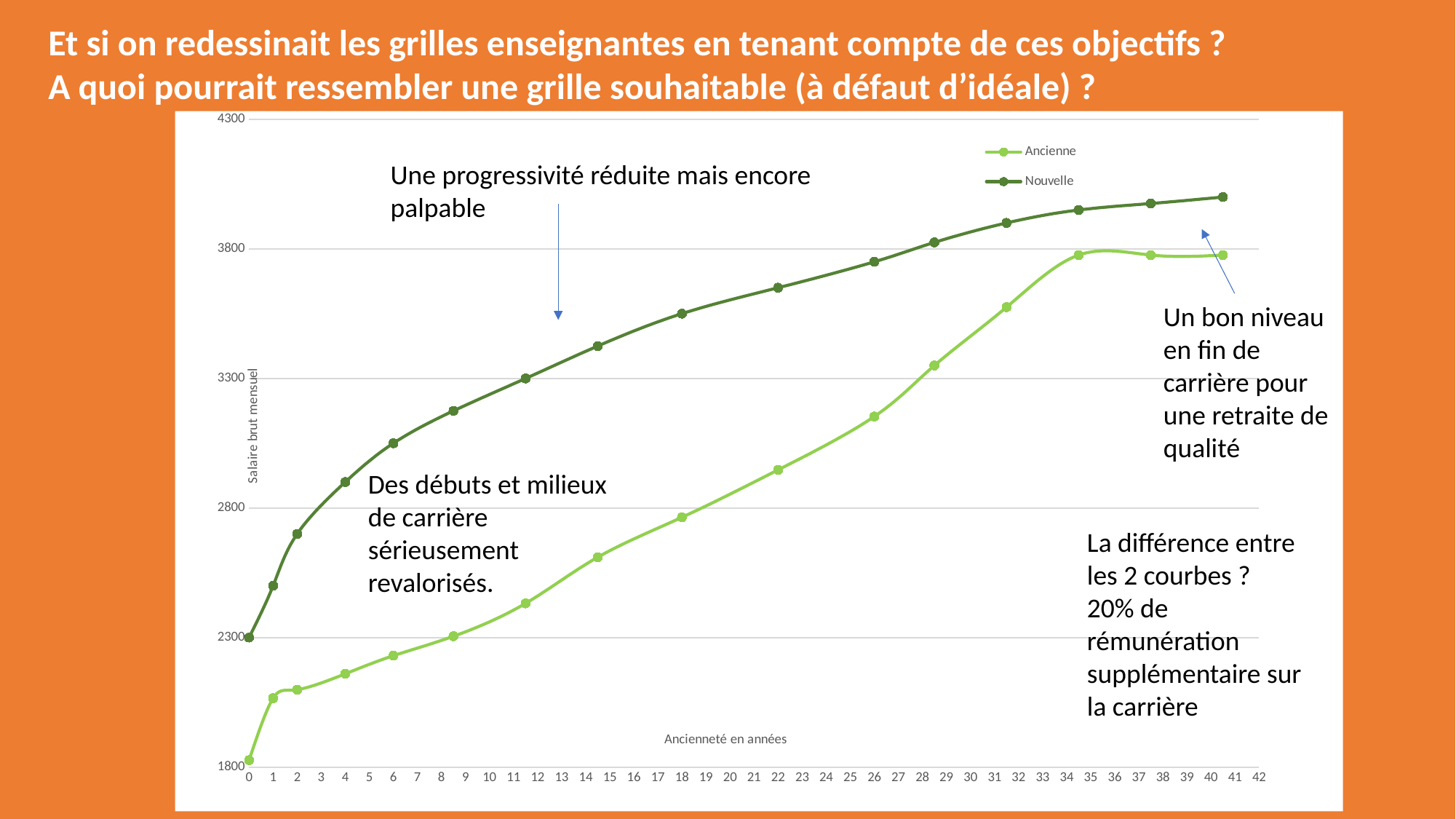

Et si on redessinait les grilles enseignantes en tenant compte de ces objectifs ?
A quoi pourrait ressembler une grille souhaitable (à défaut d’idéale) ?

### Chart

| Category | Ancienne | Nouvelle |
|---|---|---|
Une progressivité réduite mais encore palpable
Un bon niveau en fin de carrière pour une retraite de qualité
Des débuts et milieux de carrière sérieusement revalorisés.
La différence entre les 2 courbes ?
20% de rémunération supplémentaire sur la carrière